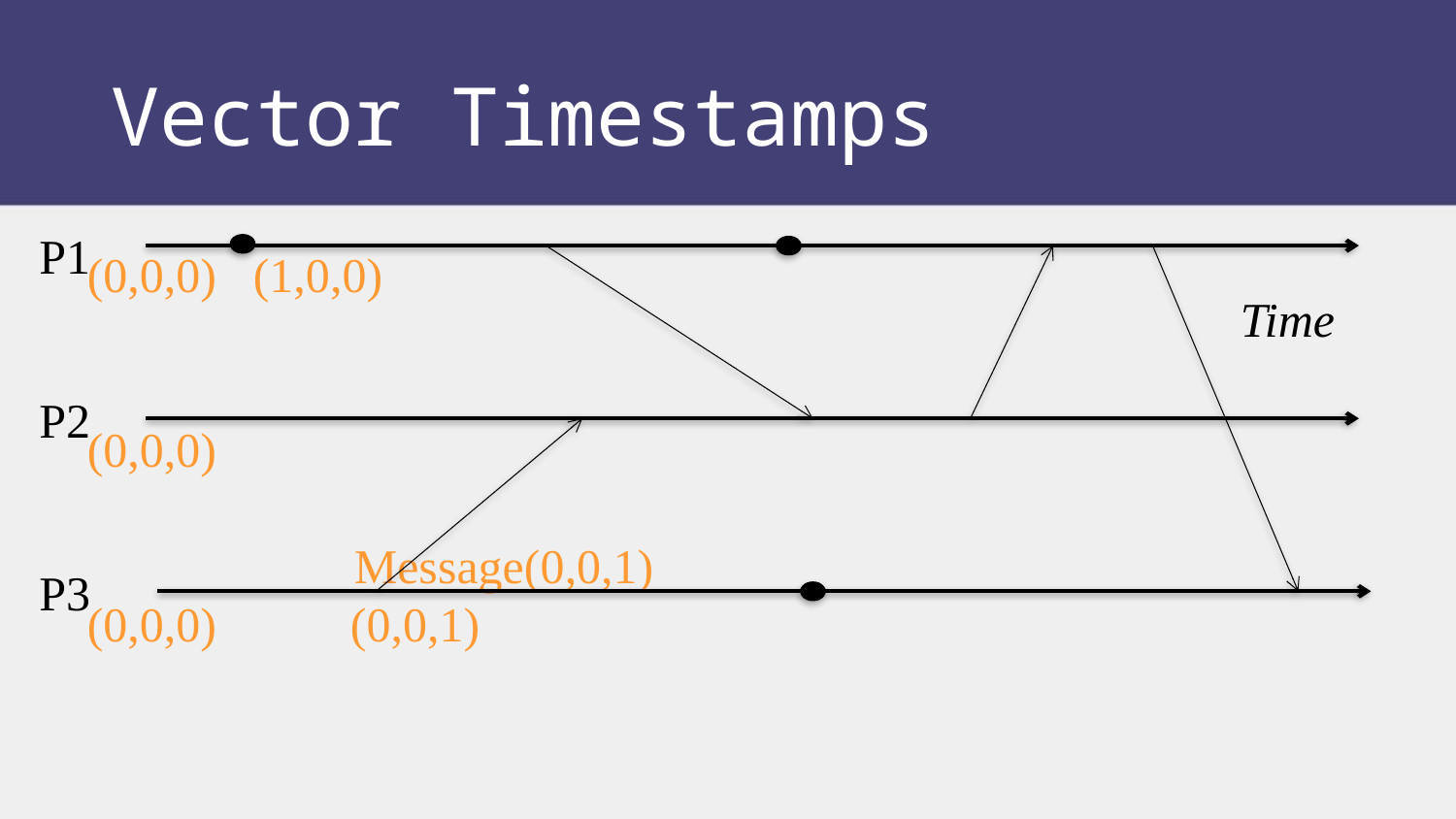

Vector Timestamps
#
P1

(0,0,0)   (1,0,0)

(0,0,0)

                      Message(0,0,1)
(0,0,0)           (0,0,1)
Time
P2
P3